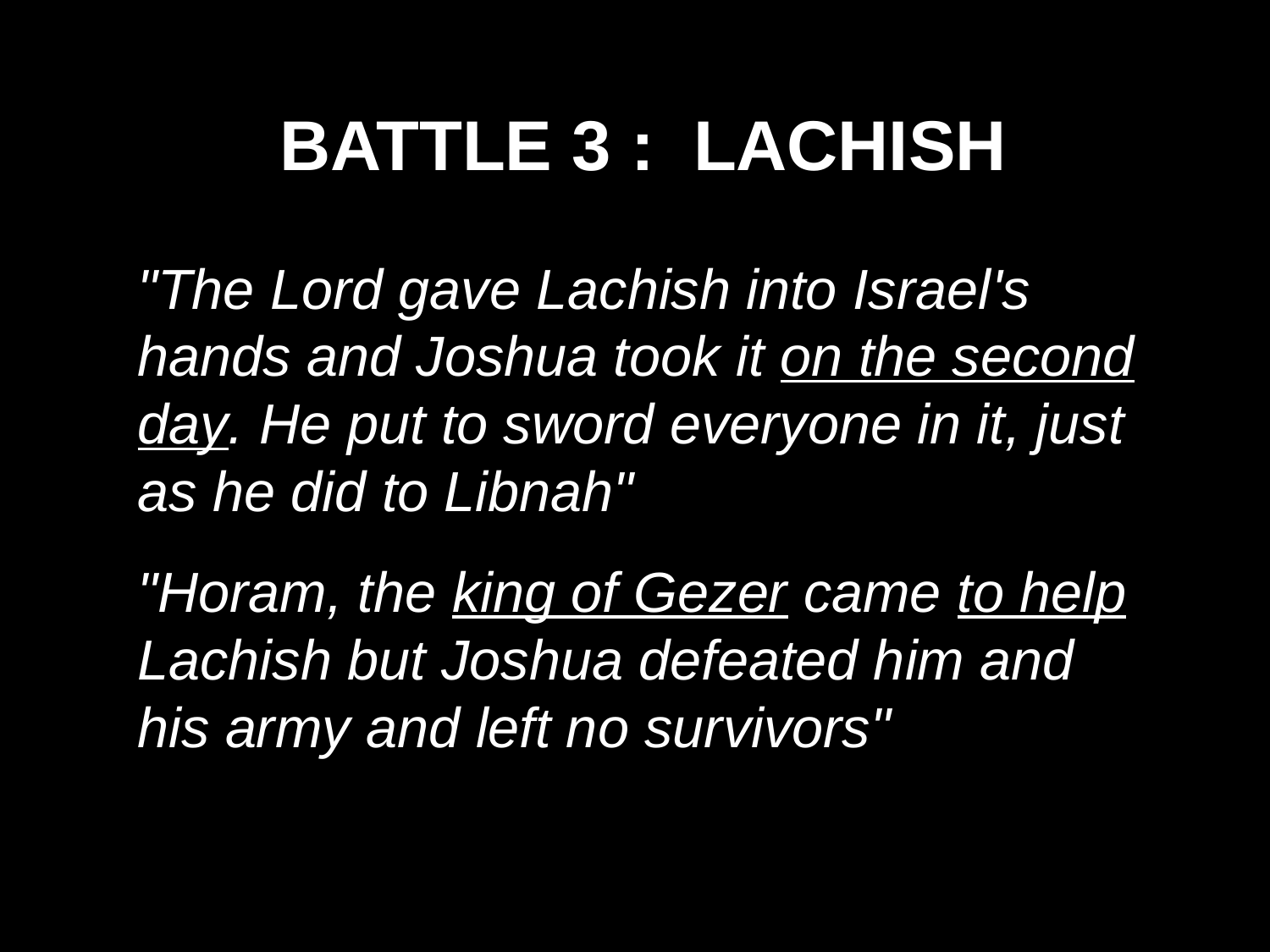

BATTLE 3 :  LACHISH
"The Lord gave Lachish into Israel's hands and Joshua took it on the second day. He put to sword everyone in it, just as he did to Libnah"
"Horam, the king of Gezer came to help Lachish but Joshua defeated him and his army and left no survivors"